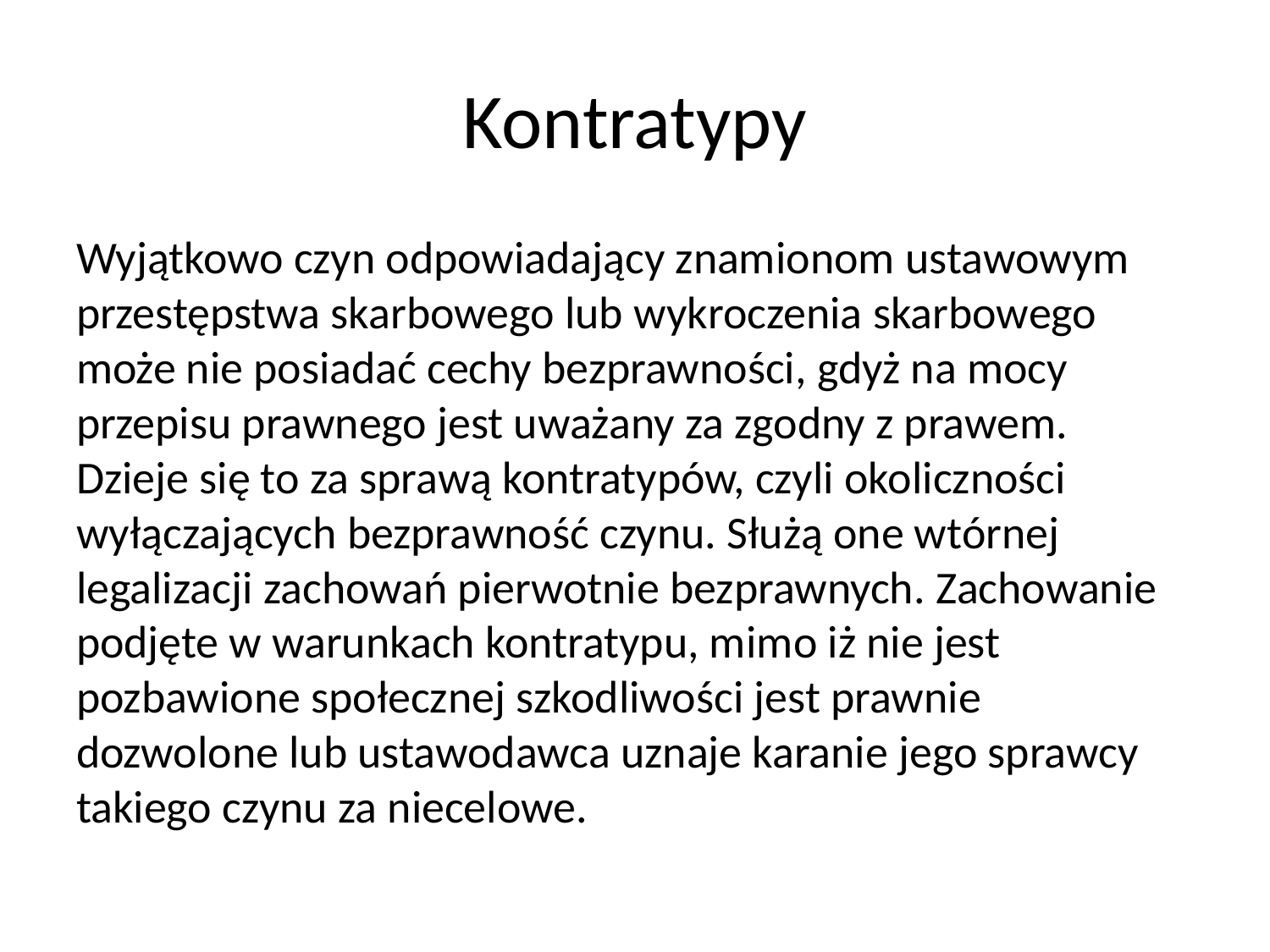

# Kontratypy
Wyjątkowo czyn odpowiadający znamionom ustawowym przestępstwa skarbowego lub wykroczenia skarbowego może nie posiadać cechy bezprawności, gdyż na mocy przepisu prawnego jest uważany za zgodny z prawem.  Dzieje się to za sprawą kontratypów, czyli okoliczności wyłączających bezprawność czynu. Służą one wtórnej legalizacji zachowań pierwotnie bezprawnych. Zachowanie podjęte w warunkach kontratypu, mimo iż nie jest pozbawione społecznej szkodliwości jest prawnie dozwolone lub ustawodawca uznaje karanie jego sprawcy takiego czynu za niecelowe.